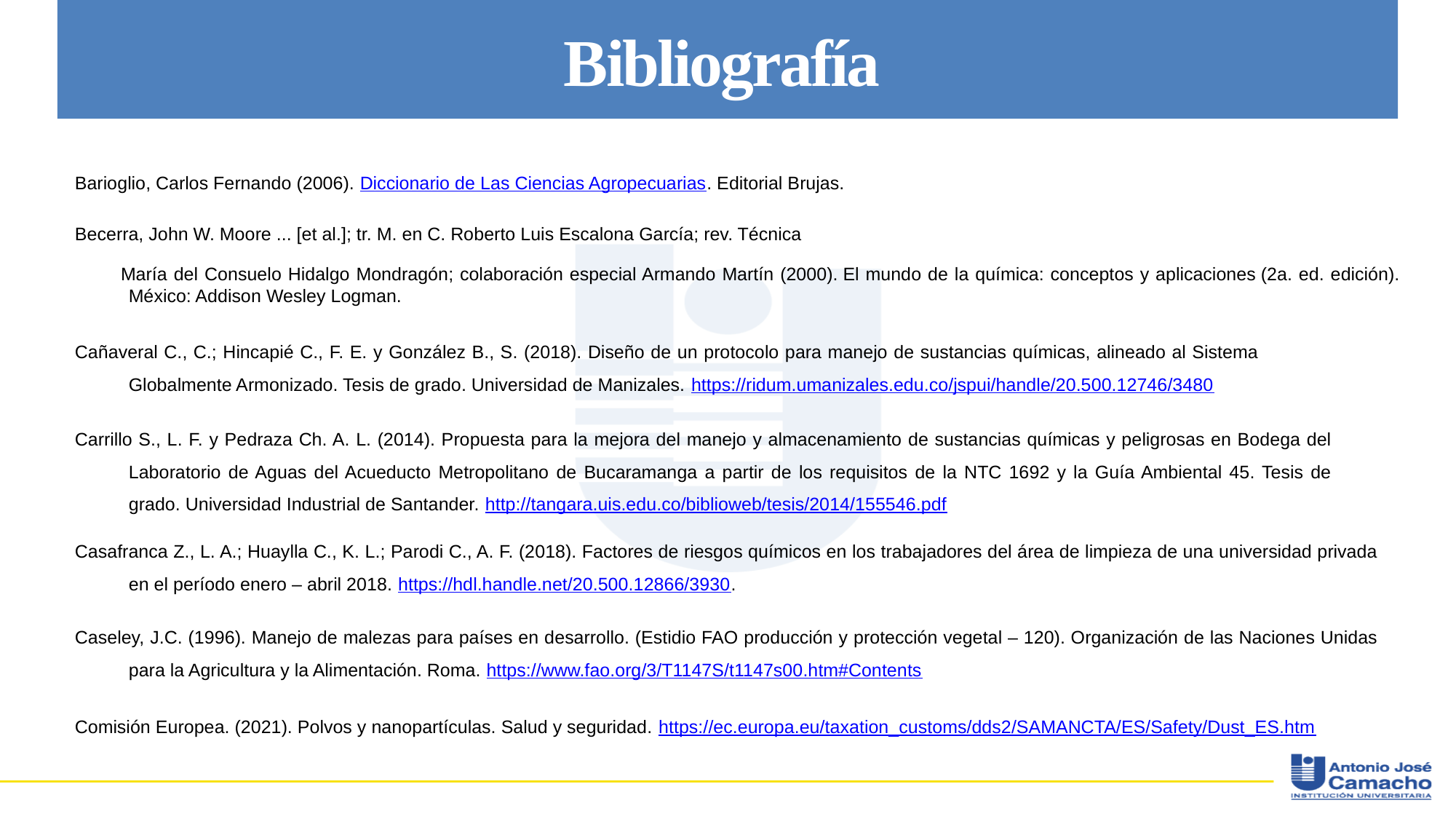

# Bibliografía
Barioglio, Carlos Fernando (2006). Diccionario de Las Ciencias Agropecuarias. Editorial Brujas.
Becerra, John W. Moore ... [et al.]; tr. M. en C. Roberto Luis Escalona García; rev. Técnica
       María del Consuelo Hidalgo Mondragón; colaboración especial Armando Martín (2000). El mundo de la química: conceptos y aplicaciones (2a. ed. edición). México: Addison Wesley Logman.
Cañaveral C., C.; Hincapié C., F. E. y González B., S. (2018). Diseño de un protocolo para manejo de sustancias químicas, alineado al Sistema Globalmente Armonizado. Tesis de grado. Universidad de Manizales. https://ridum.umanizales.edu.co/jspui/handle/20.500.12746/3480
Carrillo S., L. F. y Pedraza Ch. A. L. (2014). Propuesta para la mejora del manejo y almacenamiento de sustancias químicas y peligrosas en Bodega del Laboratorio de Aguas del Acueducto Metropolitano de Bucaramanga a partir de los requisitos de la NTC 1692 y la Guía Ambiental 45. Tesis de grado. Universidad Industrial de Santander. http://tangara.uis.edu.co/biblioweb/tesis/2014/155546.pdf
Casafranca Z., L. A.; Huaylla C., K. L.; Parodi C., A. F. (2018). Factores de riesgos químicos en los trabajadores del área de limpieza de una universidad privada en el período enero – abril 2018. https://hdl.handle.net/20.500.12866/3930.
Caseley, J.C. (1996). Manejo de malezas para países en desarrollo. (Estidio FAO producción y protección vegetal – 120). Organización de las Naciones Unidas para la Agricultura y la Alimentación. Roma. https://www.fao.org/3/T1147S/t1147s00.htm#Contents
Comisión Europea. (2021). Polvos y nanopartículas. Salud y seguridad. https://ec.europa.eu/taxation_customs/dds2/SAMANCTA/ES/Safety/Dust_ES.htm